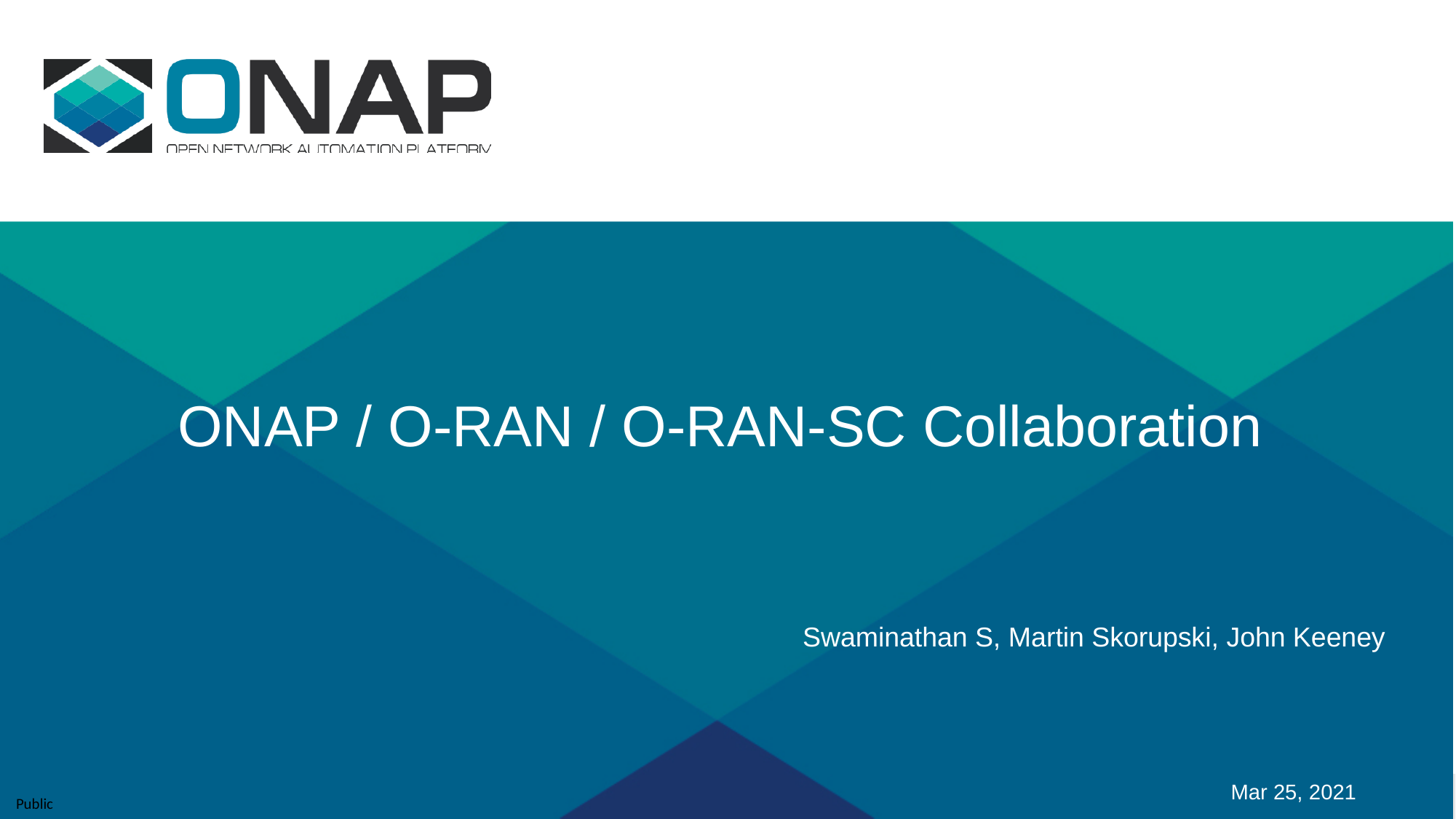

ONAP / O-RAN / O-RAN-SC Collaboration

Swaminathan S, Martin Skorupski, John Keeney
Mar 25, 2021